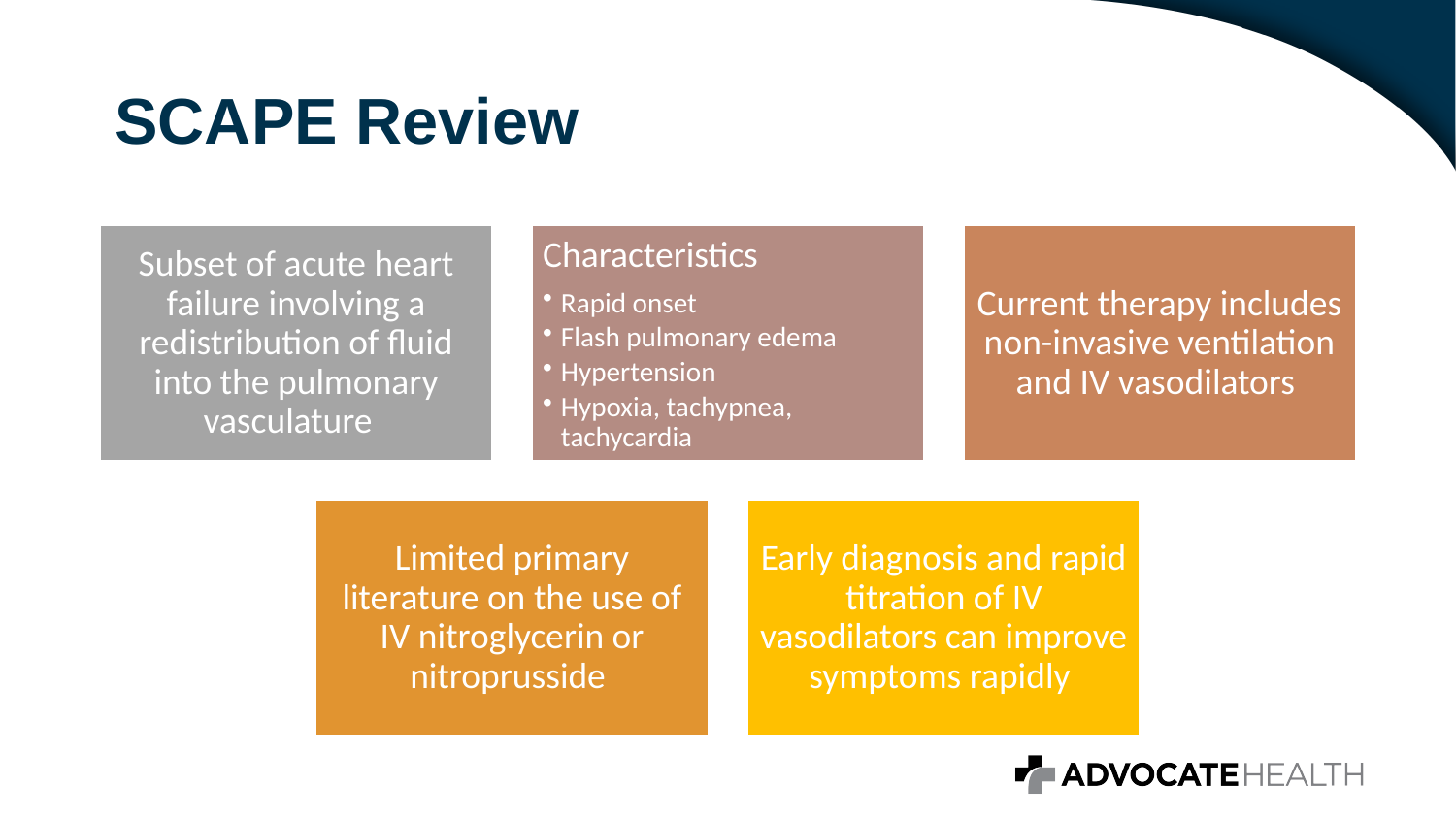

# SCAPE Review
Subset of acute heart failure involving a redistribution of fluid into the pulmonary vasculature
Characteristics
Rapid onset
Flash pulmonary edema
Hypertension
Hypoxia, tachypnea, tachycardia
Current therapy includes non-invasive ventilation and IV vasodilators
Limited primary literature on the use of IV nitroglycerin or nitroprusside
Early diagnosis and rapid titration of IV vasodilators can improve symptoms rapidly